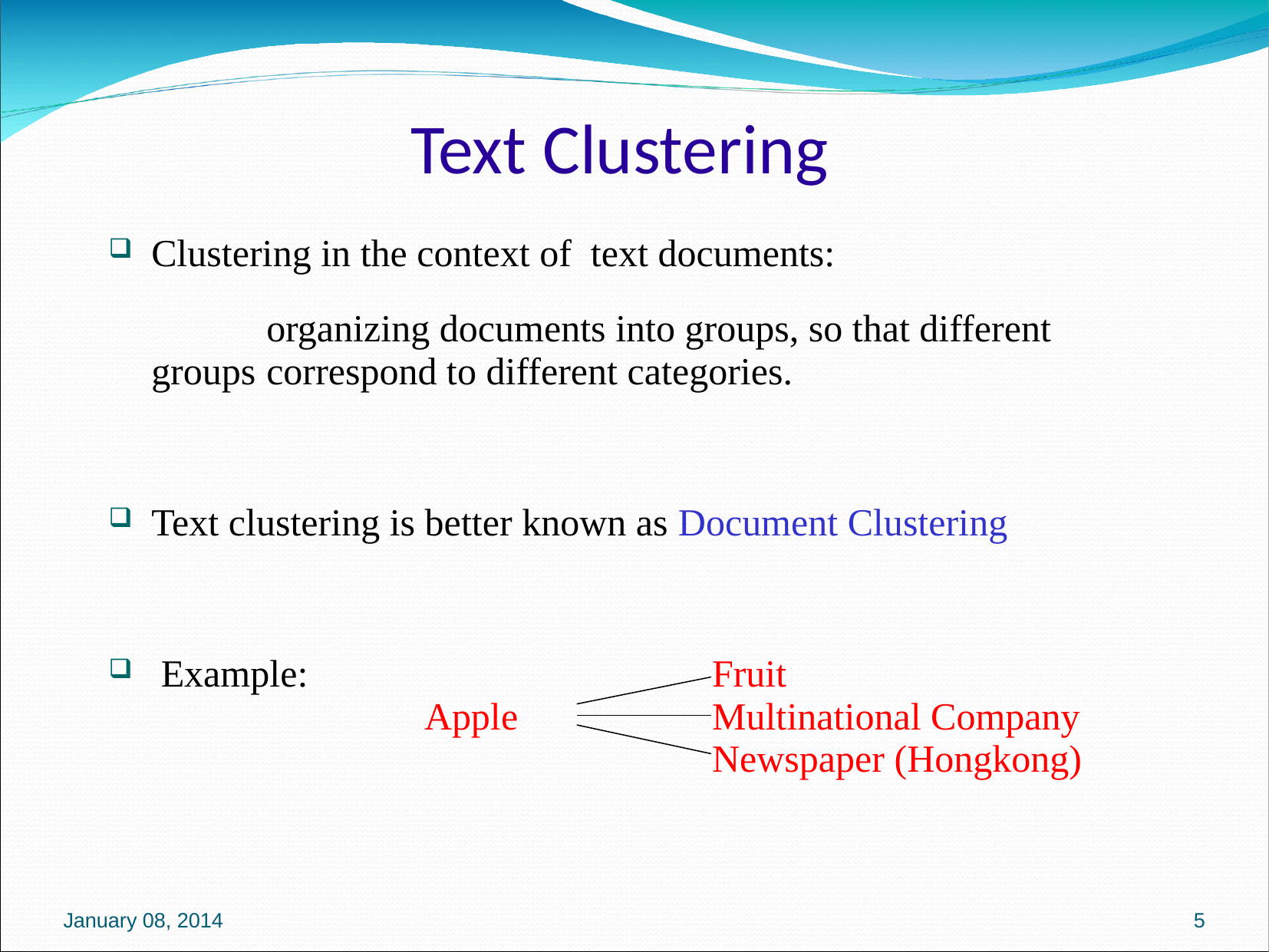

Text Clustering
Clustering in the context of  text documents:
		organizing documents into groups, so that different groups 	correspond to different categories.

Text clustering is better known as Document Clustering

 Example:								Fruit
 					Apple  				Multinational Company
										Newspaper (Hongkong)

January 08, 2014
5